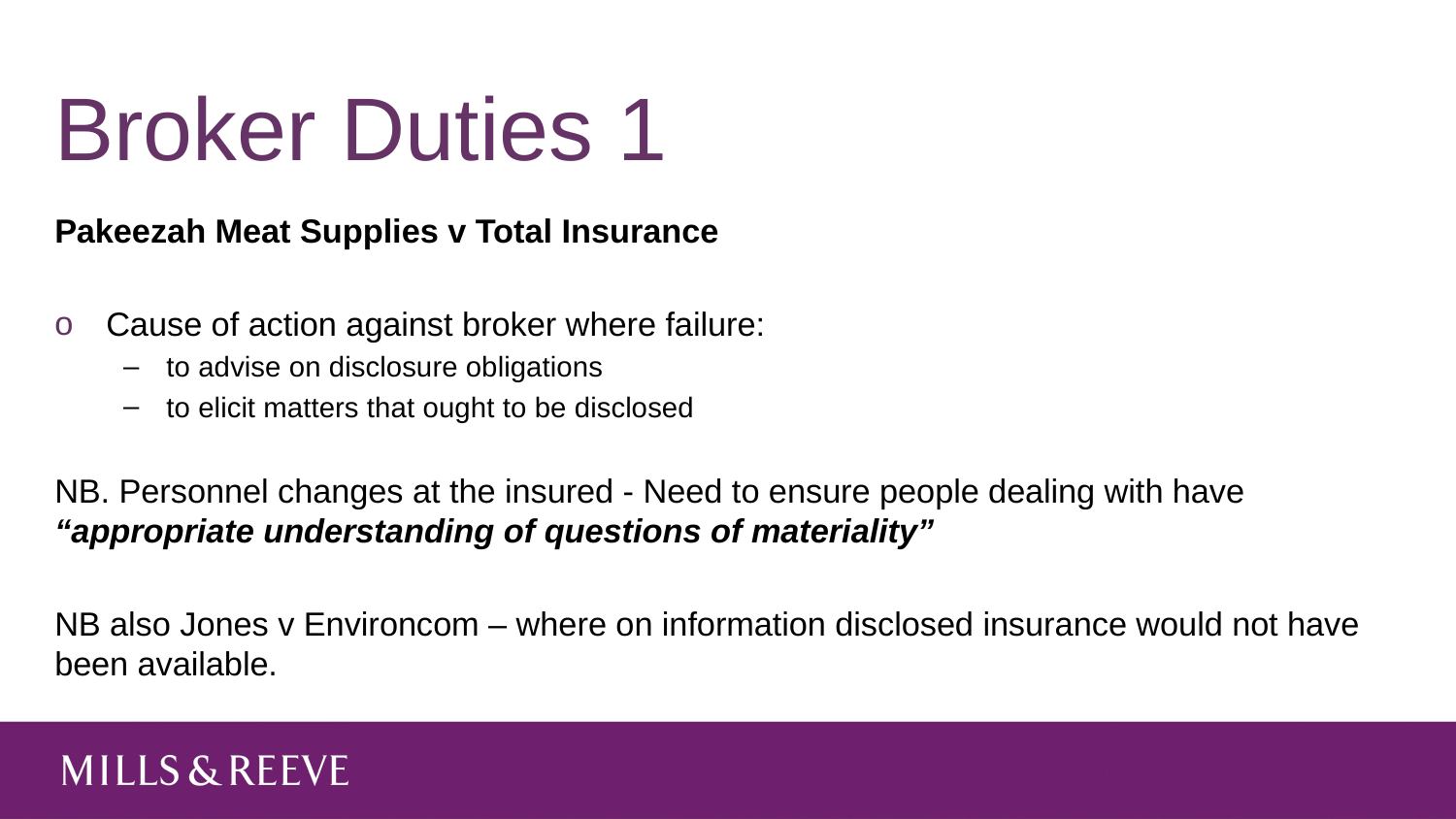

# Broker Duties 1
Pakeezah Meat Supplies v Total Insurance

Cause of action against broker where failure:
to advise on disclosure obligations
to elicit matters that ought to be disclosed

NB. Personnel changes at the insured - Need to ensure people dealing with have “appropriate understanding of questions of materiality”

NB also Jones v Environcom – where on information disclosed insurance would not have been available.